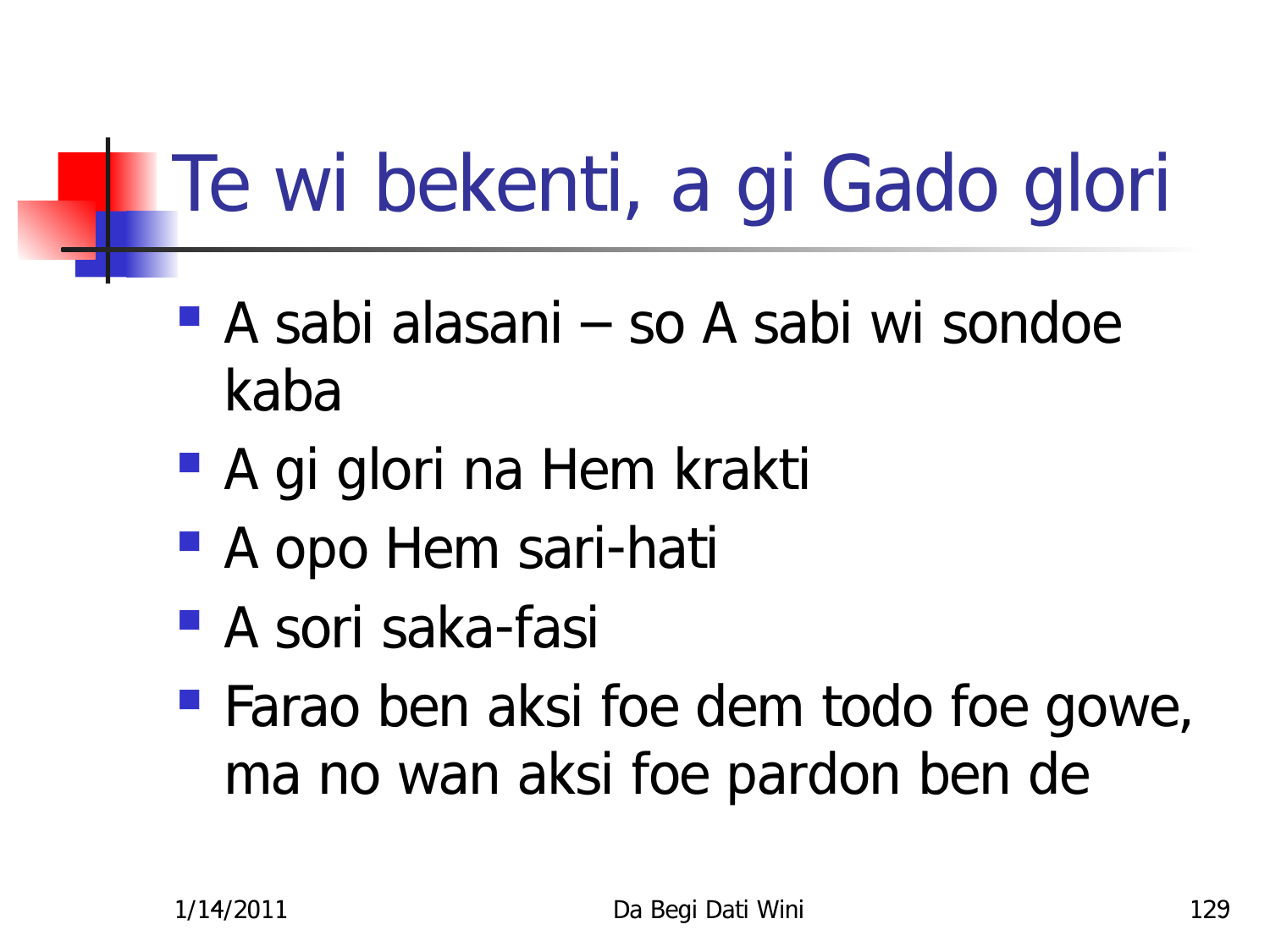

# Te wi bekenti, a gi Gado glori
A sabi alasani – so A sabi wi sondoe kaba
A gi glori na Hem krakti
A opo Hem sari-hati
A sori saka-fasi
Farao ben aksi foe dem todo foe gowe, ma no wan aksi foe pardon ben de
1/14/2011
Da Begi Dati Wini
129